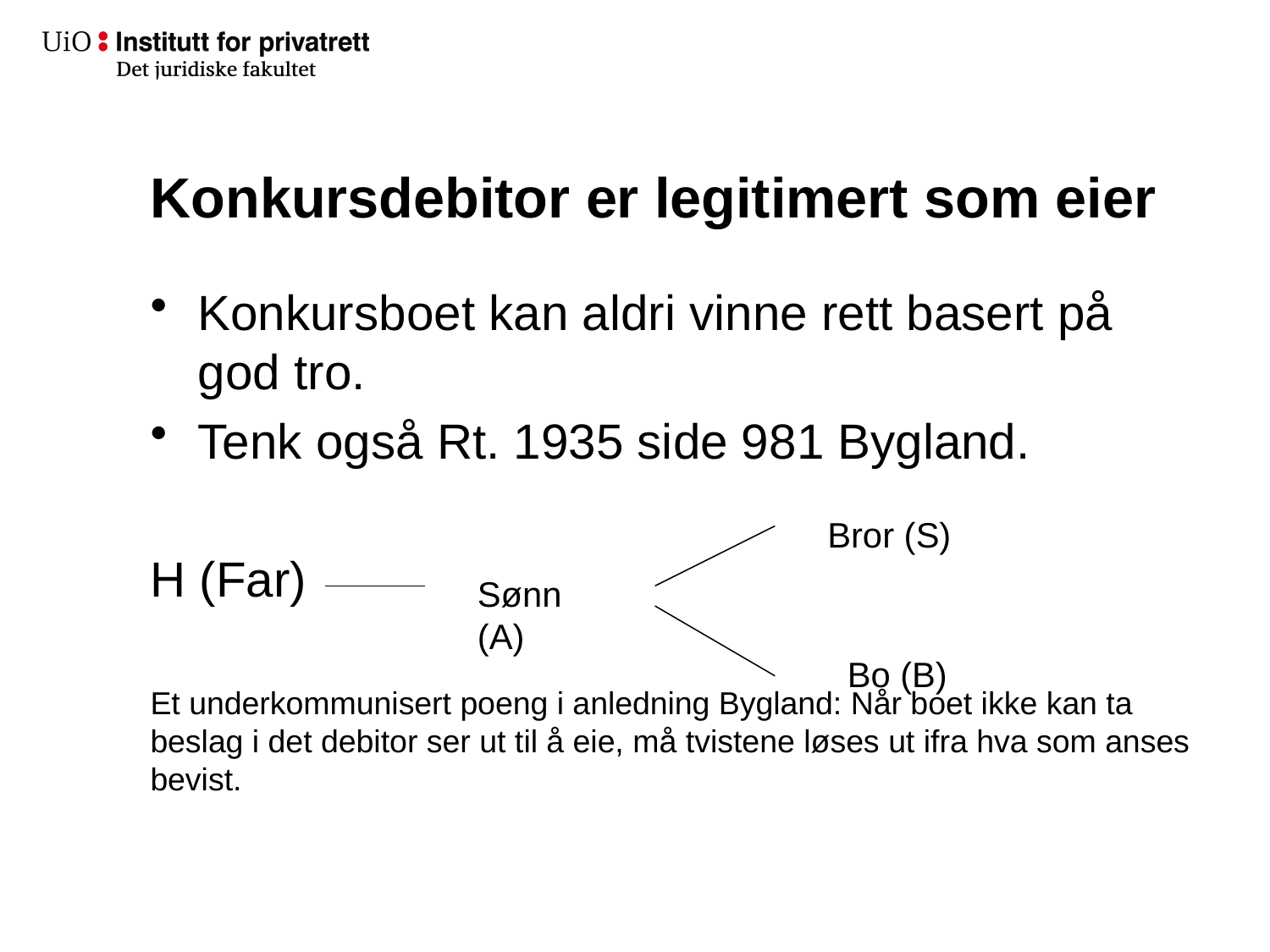

# Konkursdebitor er legitimert som eier
Konkursboet kan aldri vinne rett basert på god tro.
Tenk også Rt. 1935 side 981 Bygland.

H (Far)

Et underkommunisert poeng i anledning Bygland: Når boet ikke kan ta beslag i det debitor ser ut til å eie, må tvistene løses ut ifra hva som anses bevist.
Bror (S)
Sønn (A)
Bo (B)